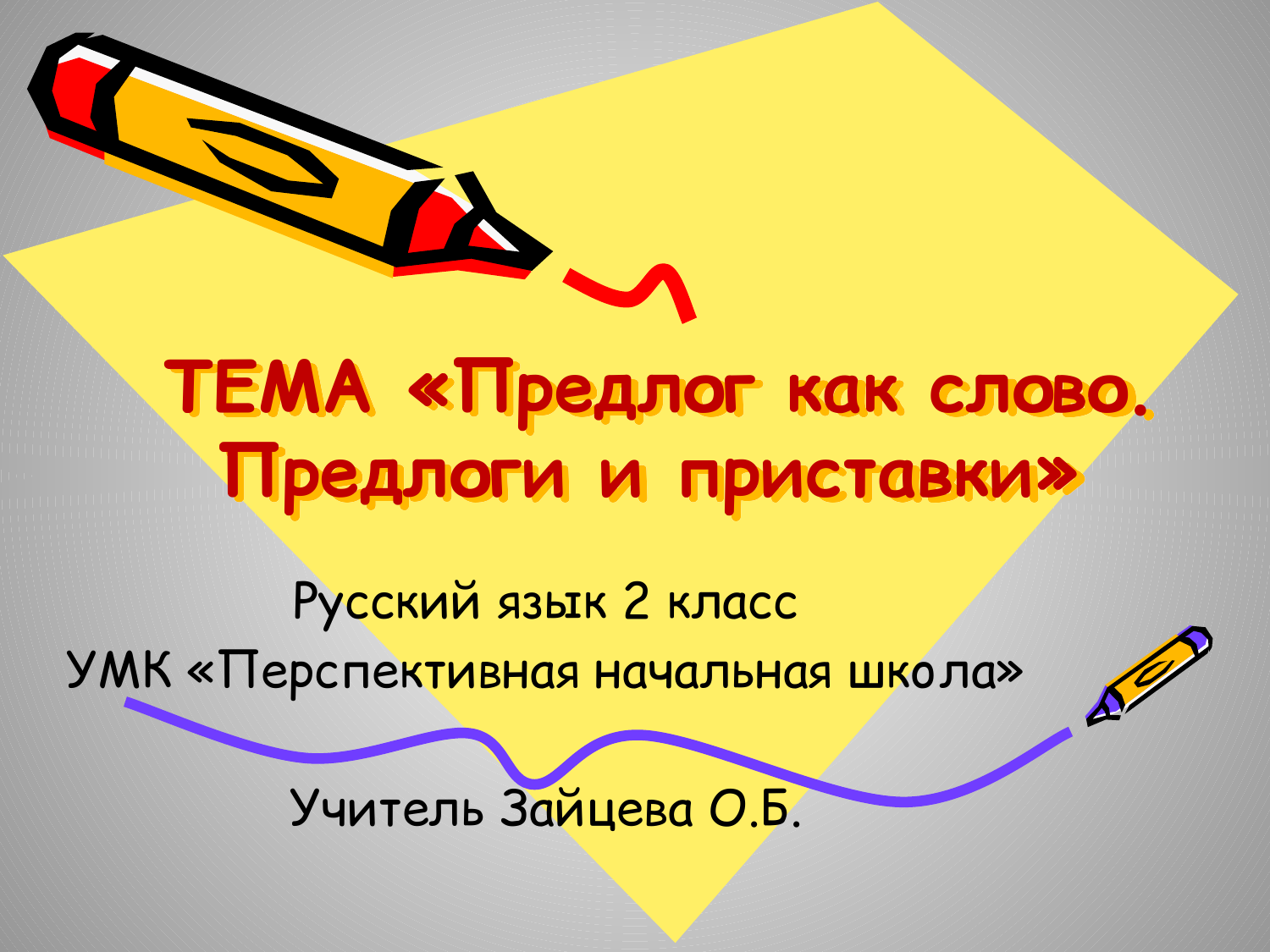

# ТЕМА «Предлог как слово. Предлоги и приставки»
Русский язык 2 класс
УМК «Перспективная начальная школа»

Учитель Зайцева О.Б.